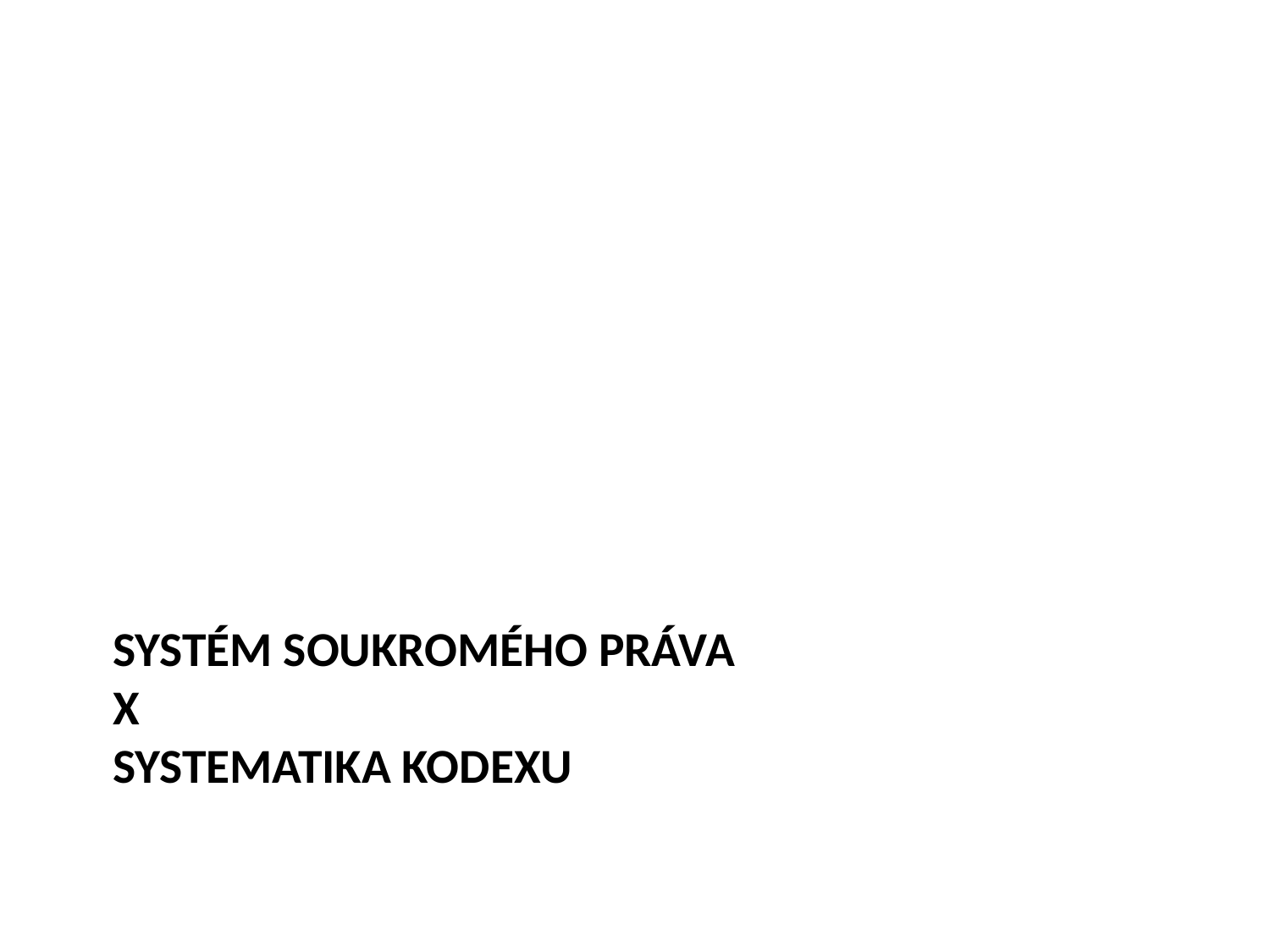

# Systém soukromého práva x systematika kodexu